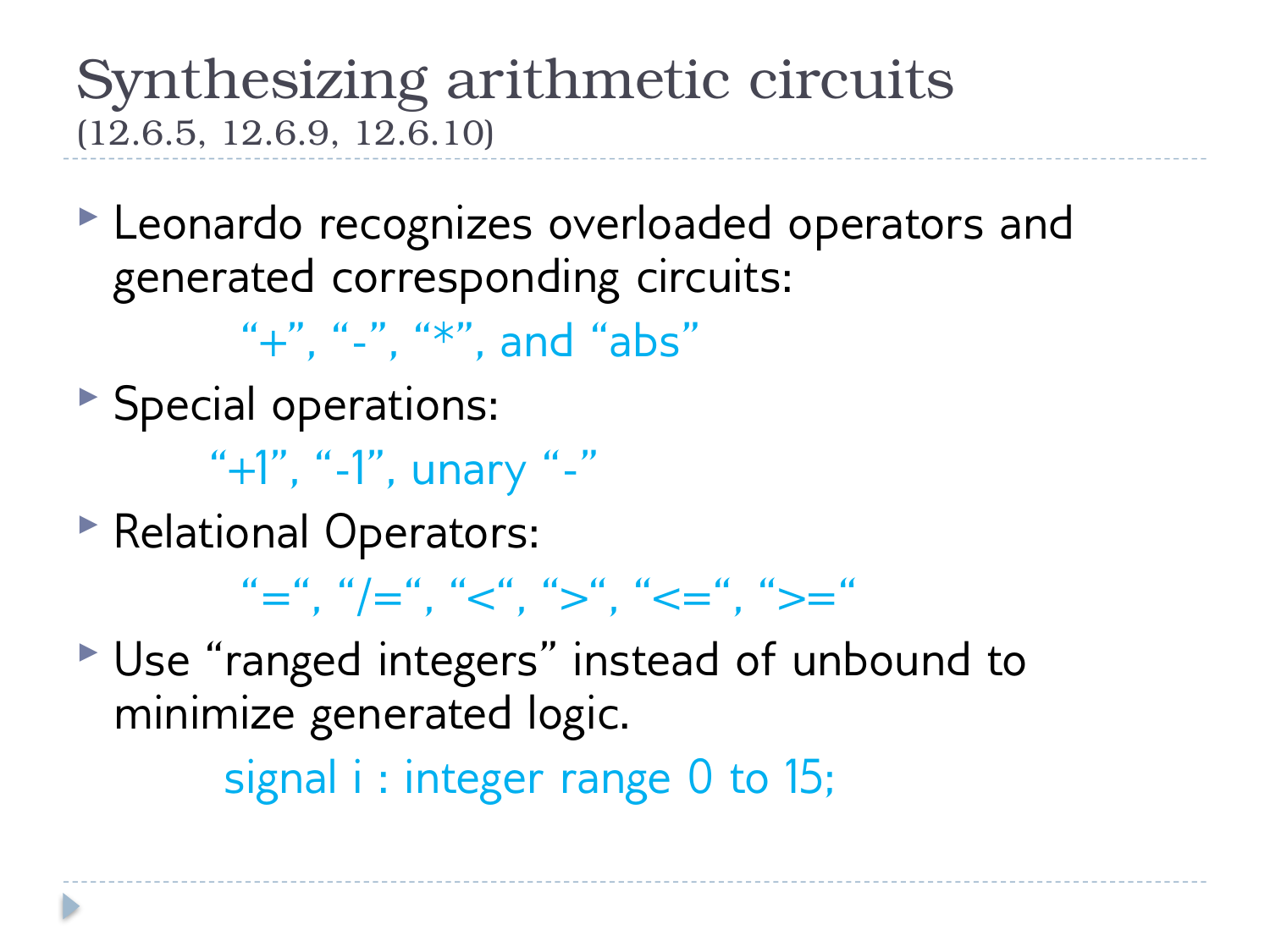

# Synthesizing arithmetic circuits (12.6.5, 12.6.9, 12.6.10)
Leonardo recognizes overloaded operators and generated corresponding circuits:
		“+”, “-”, “*”, and “abs”
Special operations:
         “+1”, “-1”, unary “-”
Relational Operators:
		“=“, “/=“, “<“, “>“, “<=“, “>=“
Use “ranged integers” instead of unbound to minimize generated logic.
          signal i : integer range 0 to 15;